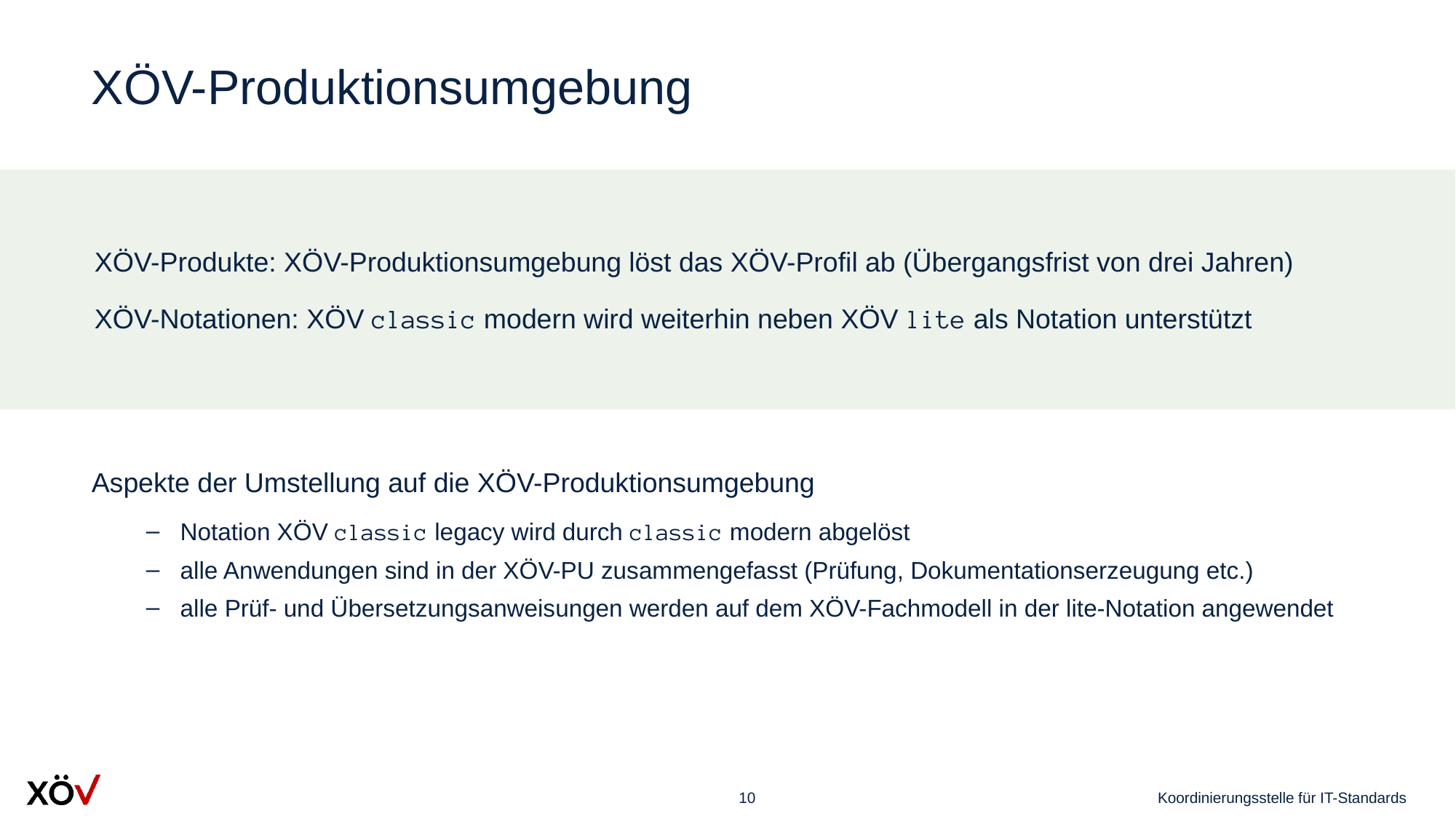

# XÖV-Produktionsumgebung
XÖV-Produkte: XÖV-Produktionsumgebung löst das XÖV-Profil ab (Übergangsfrist von drei Jahren)
XÖV-Notationen: XÖV classic modern wird weiterhin neben XÖV lite als Notation unterstützt

Aspekte der Umstellung auf die XÖV-Produktionsumgebung
Notation XÖV classic legacy wird durch classic modern abgelöst
alle Anwendungen sind in der XÖV-PU zusammengefasst (Prüfung, Dokumentationserzeugung etc.)
alle Prüf- und Übersetzungsanweisungen werden auf dem XÖV-Fachmodell in der lite-Notation angewendet

10
Koordinierungsstelle für IT-Standards